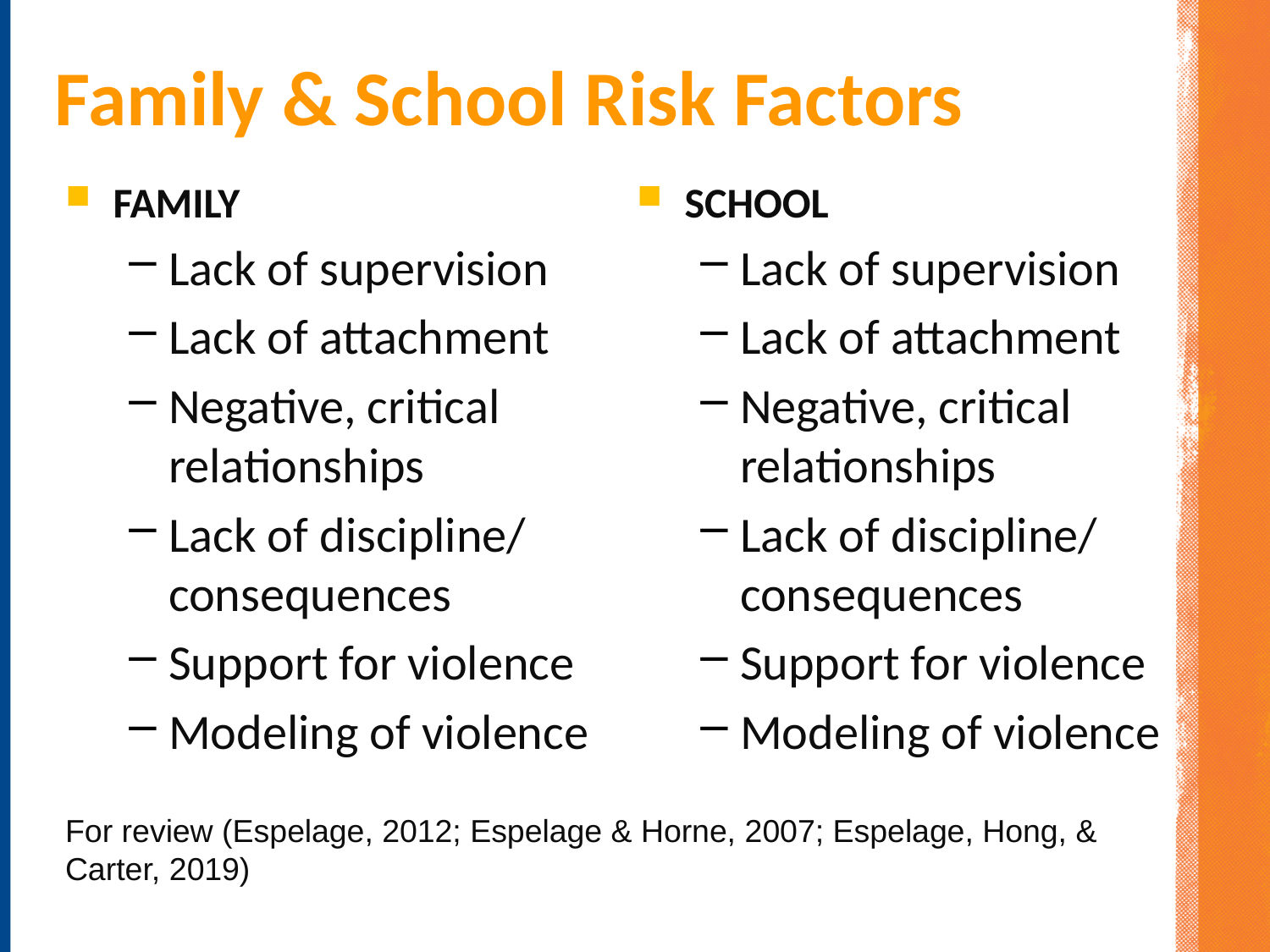

# Family & School Risk Factors
FAMILY
Lack of supervision
Lack of attachment
Negative, critical relationships
Lack of discipline/ consequences
Support for violence
Modeling of violence

SCHOOL
Lack of supervision
Lack of attachment
Negative, critical relationships
Lack of discipline/ consequences
Support for violence
Modeling of violence

For review (Espelage, 2012; Espelage & Horne, 2007; Espelage, Hong, & Carter, 2019)